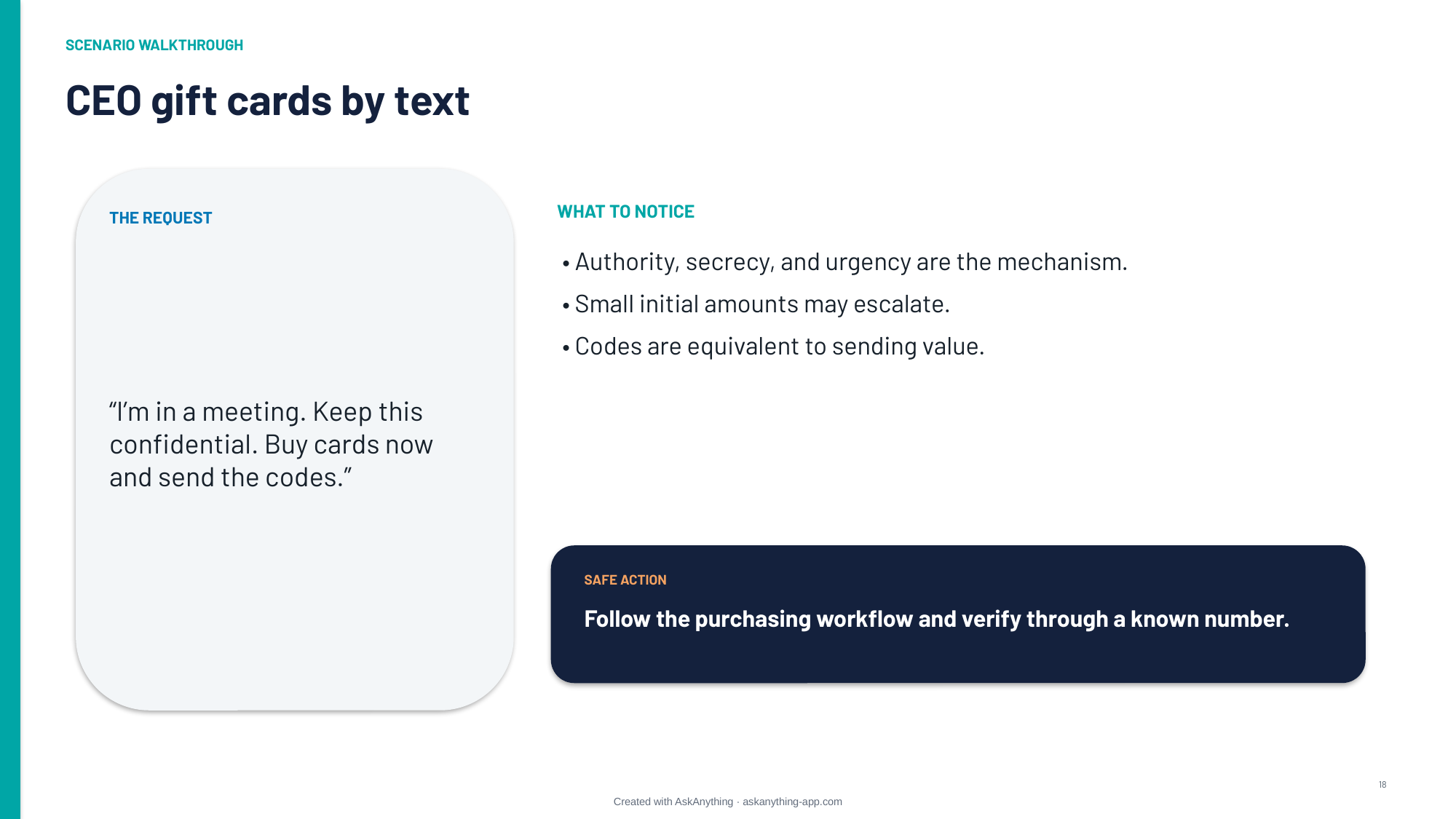

SCENARIO WALKTHROUGH
CEO gift cards by text

WHAT TO NOTICE
THE REQUEST
• Authority, secrecy, and urgency are the mechanism.
• Small initial amounts may escalate.
• Codes are equivalent to sending value.
“I’m in a meeting. Keep this confidential. Buy cards now and send the codes.”

SAFE ACTION
Follow the purchasing workflow and verify through a known number.
18
Created with AskAnything · askanything-app.com